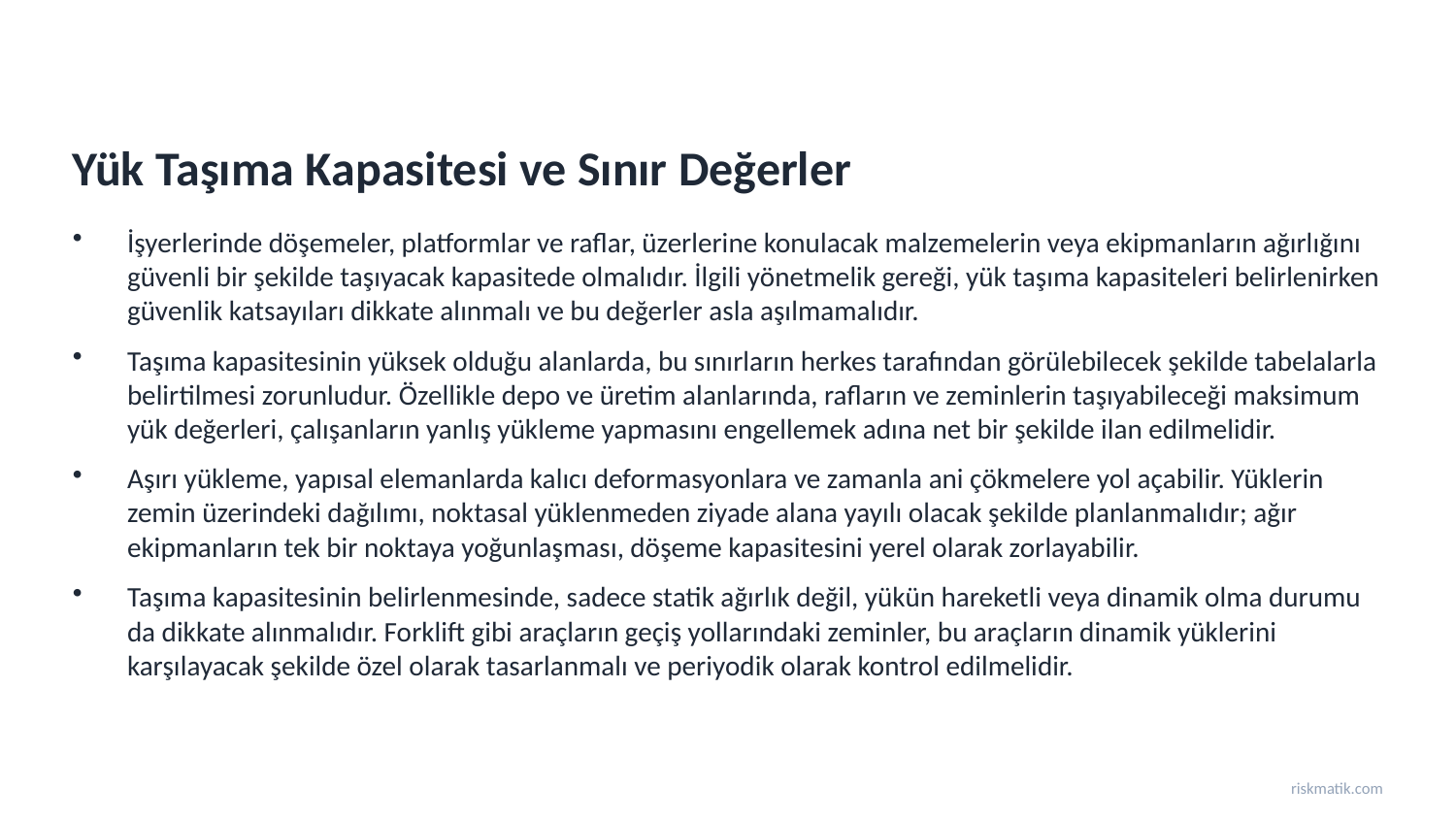

Yük Taşıma Kapasitesi ve Sınır Değerler
İşyerlerinde döşemeler, platformlar ve raflar, üzerlerine konulacak malzemelerin veya ekipmanların ağırlığını güvenli bir şekilde taşıyacak kapasitede olmalıdır. İlgili yönetmelik gereği, yük taşıma kapasiteleri belirlenirken güvenlik katsayıları dikkate alınmalı ve bu değerler asla aşılmamalıdır.
Taşıma kapasitesinin yüksek olduğu alanlarda, bu sınırların herkes tarafından görülebilecek şekilde tabelalarla belirtilmesi zorunludur. Özellikle depo ve üretim alanlarında, rafların ve zeminlerin taşıyabileceği maksimum yük değerleri, çalışanların yanlış yükleme yapmasını engellemek adına net bir şekilde ilan edilmelidir.
Aşırı yükleme, yapısal elemanlarda kalıcı deformasyonlara ve zamanla ani çökmelere yol açabilir. Yüklerin zemin üzerindeki dağılımı, noktasal yüklenmeden ziyade alana yayılı olacak şekilde planlanmalıdır; ağır ekipmanların tek bir noktaya yoğunlaşması, döşeme kapasitesini yerel olarak zorlayabilir.
Taşıma kapasitesinin belirlenmesinde, sadece statik ağırlık değil, yükün hareketli veya dinamik olma durumu da dikkate alınmalıdır. Forklift gibi araçların geçiş yollarındaki zeminler, bu araçların dinamik yüklerini karşılayacak şekilde özel olarak tasarlanmalı ve periyodik olarak kontrol edilmelidir.
riskmatik.com